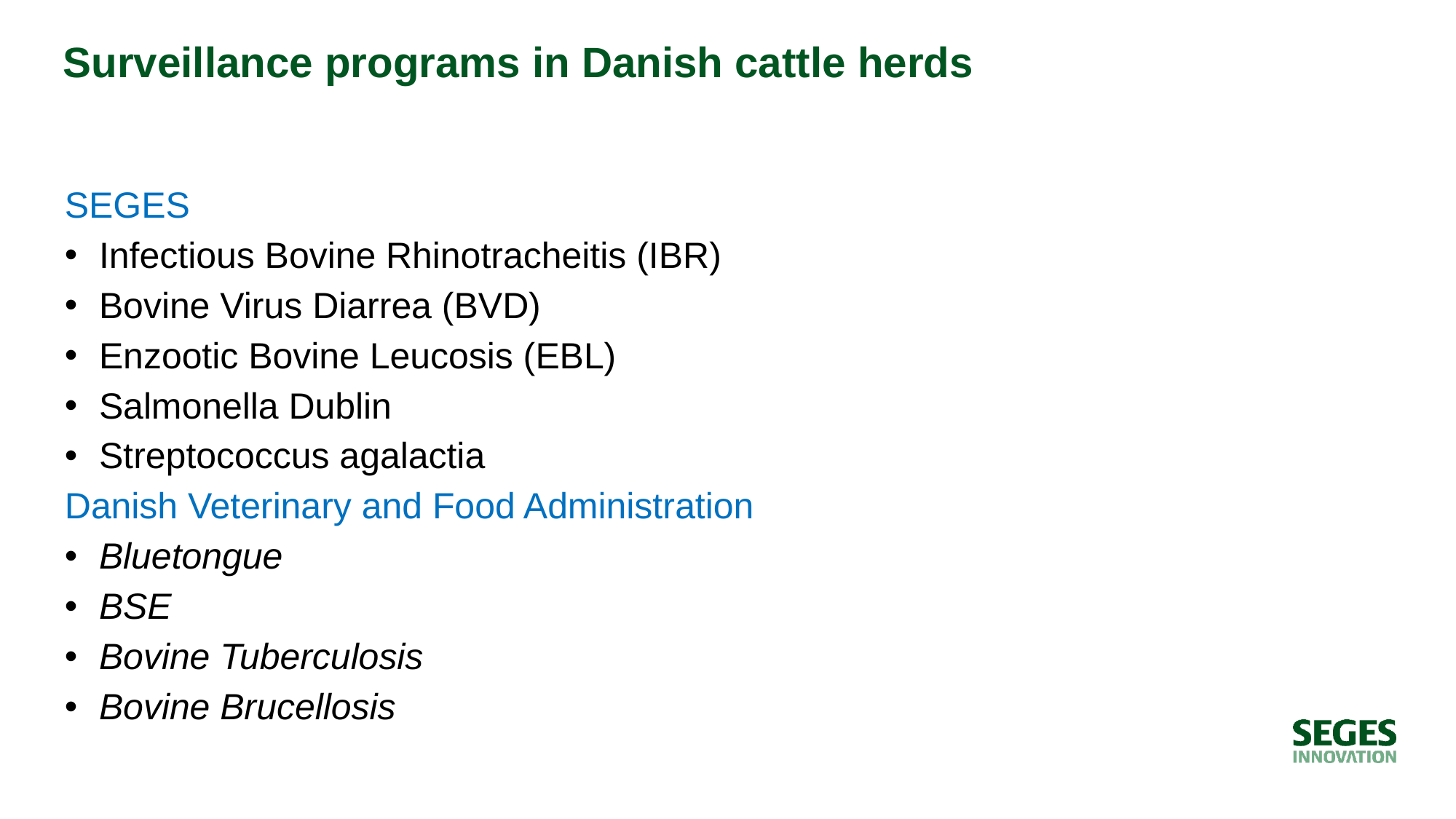

# Surveillance programs in Danish cattle herds
SEGES
Infectious Bovine Rhinotracheitis (IBR)
Bovine Virus Diarrea (BVD)
Enzootic Bovine Leucosis (EBL)
Salmonella Dublin
Streptococcus agalactia
Danish Veterinary and Food Administration
Bluetongue
BSE
Bovine Tuberculosis
Bovine Brucellosis